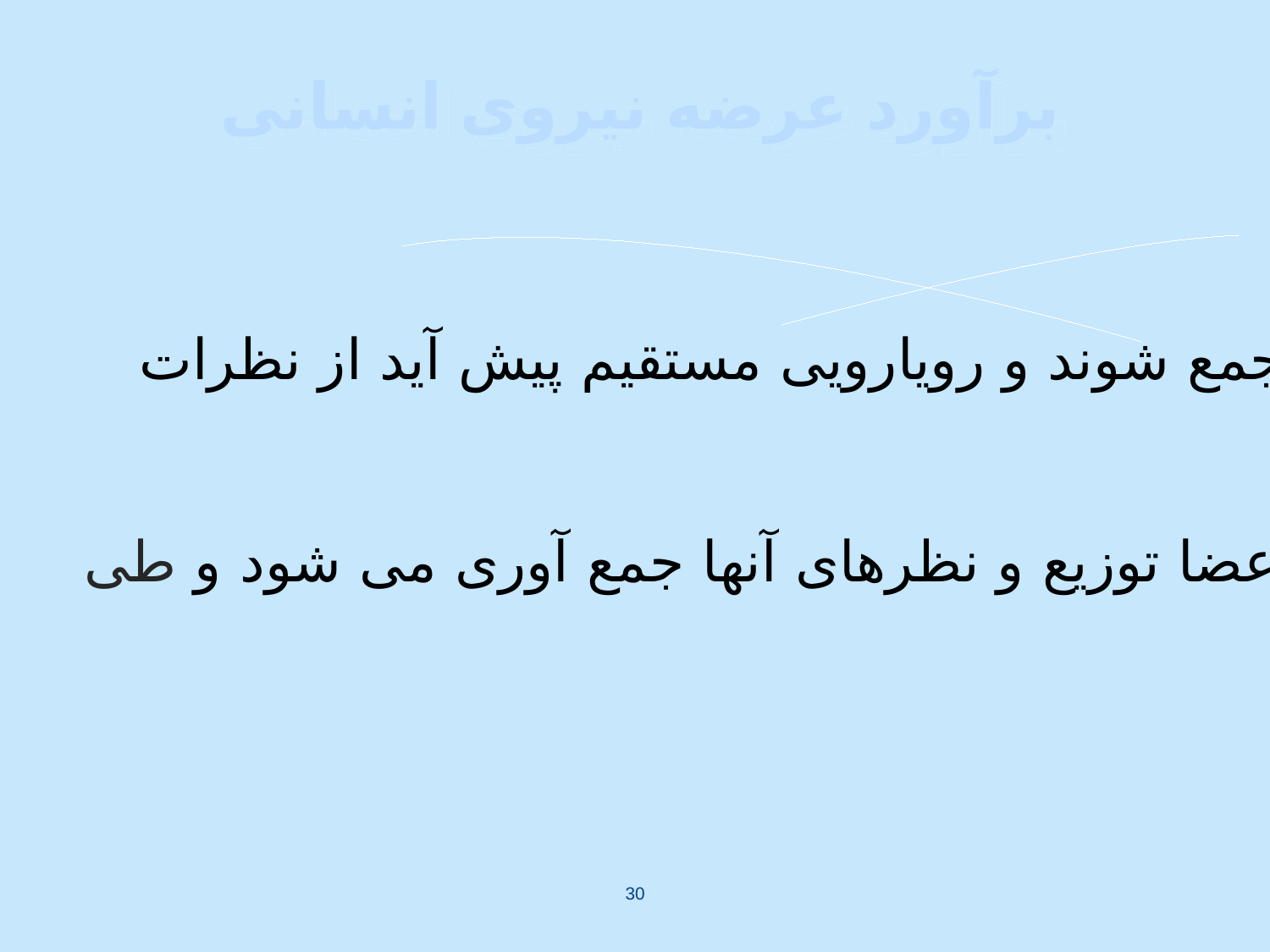

# برآورد عرضه نیروی انسانی
روش دلفای:
اعضای گروه بدون این که دور یک میز جمع شوند و رویارویی مستقیم پیش آید از نظرات
 یکدیگر استفاده می کنند.
در این روش یک سری پرسشنامه بین اعضا توزیع و نظرهای آنها جمع آوری می شود و طی
 مراحلی به نظر اکثریت می رسد.

30